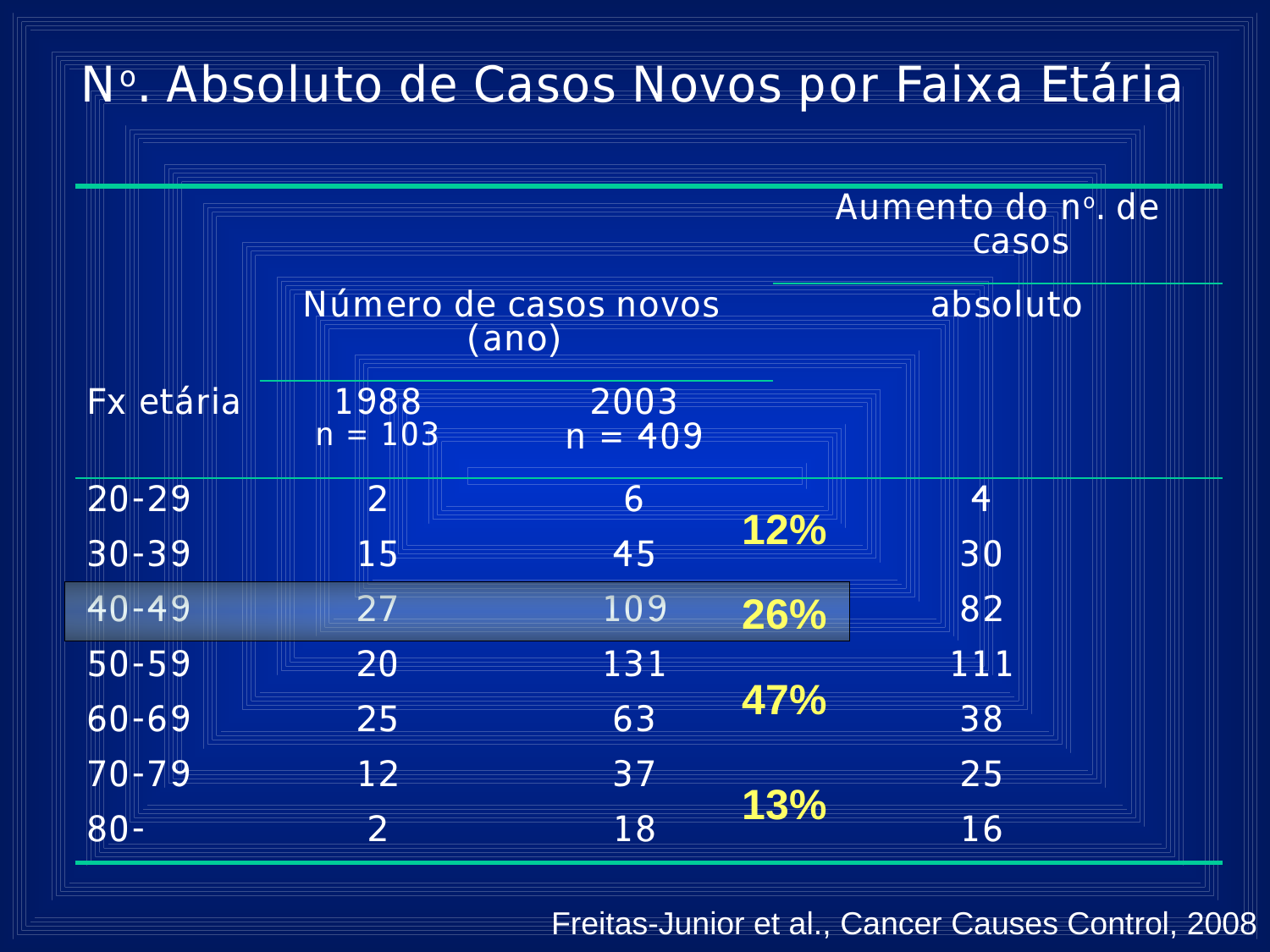

No. Absoluto de Casos Novos por Faixa Etária
|  |  |  | Aumento do no. de casos |  |
| --- | --- | --- | --- | --- |
|  | Número de casos novos (ano) |  | absoluto |  |
| Fx etária | 1988 n = 103 | 2003 n = 409 |  |  |
| 20-29 | 2 | 6 | 4 |  |
| 30-39 | 15 | 45 | 30 |  |
| 40-49 | 27 | 109 | 82 |  |
| 50-59 | 20 | 131 | 111 |  |
| 60-69 | 25 | 63 | 38 |  |
| 70-79 | 12 | 37 | 25 |  |
| 80- | 2 | 18 | 16 |  |
12%
26%

47%
13%
Freitas-Junior et al., Cancer Causes Control, 2008